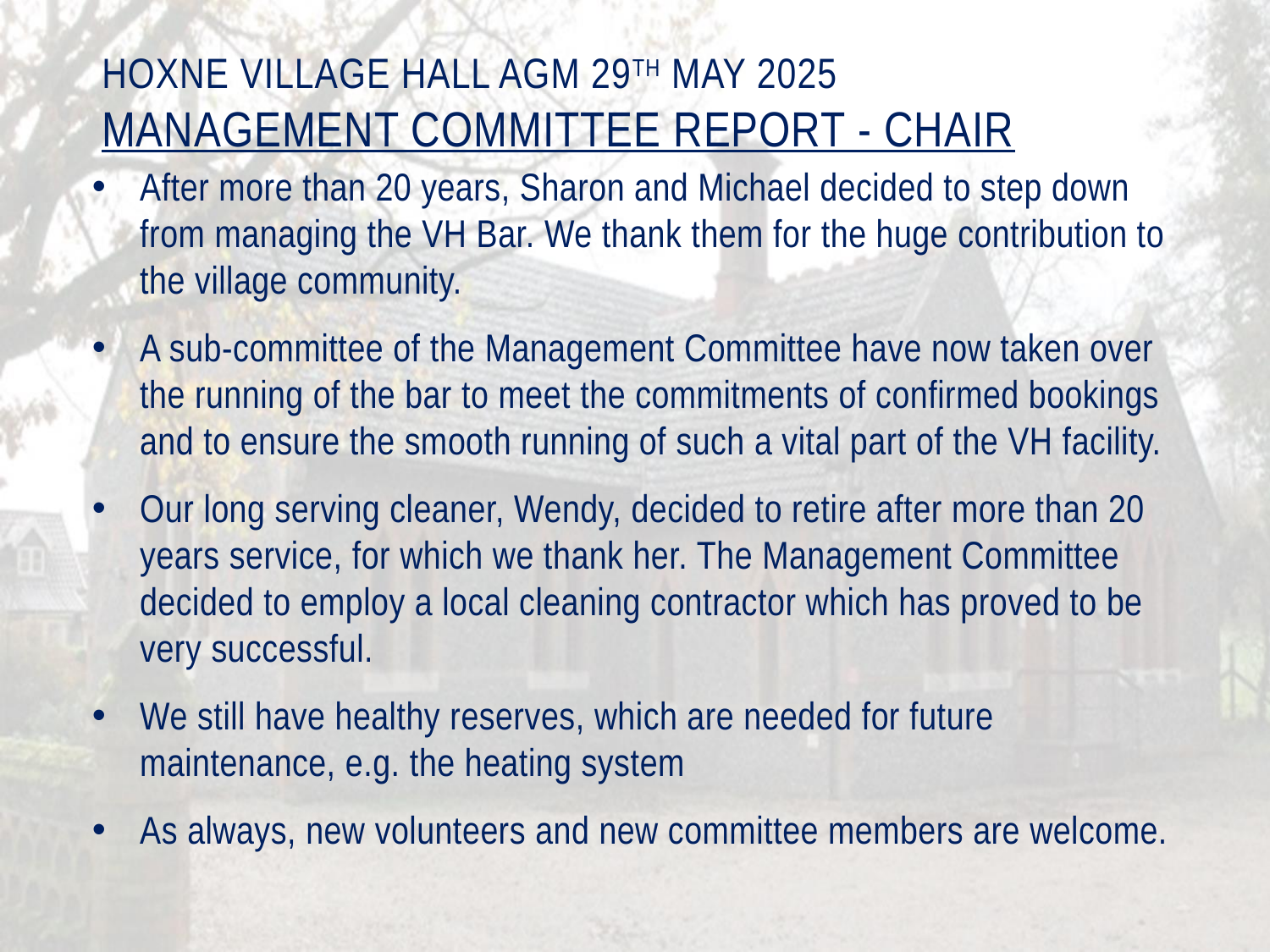

# Hoxne Village Hall AGM 29th May 2025 MANAGEMENT COMMITTEE REPORT - CHAIR
After more than 20 years, Sharon and Michael decided to step down from managing the VH Bar. We thank them for the huge contribution to the village community.
A sub-committee of the Management Committee have now taken over the running of the bar to meet the commitments of confirmed bookings and to ensure the smooth running of such a vital part of the VH facility.
Our long serving cleaner, Wendy, decided to retire after more than 20 years service, for which we thank her. The Management Committee decided to employ a local cleaning contractor which has proved to be very successful.
We still have healthy reserves, which are needed for future maintenance, e.g. the heating system
As always, new volunteers and new committee members are welcome.